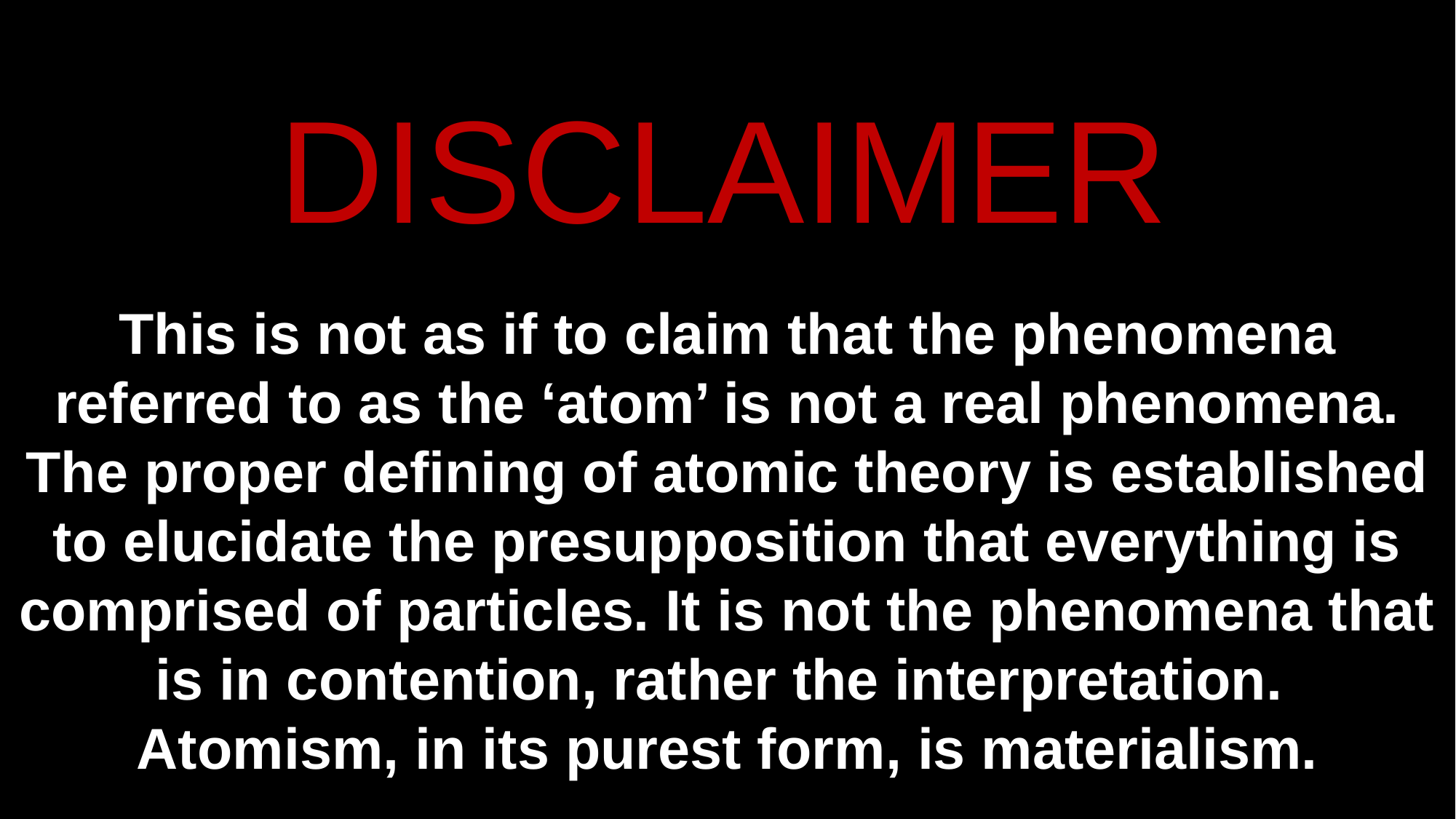

DISCLAIMER
This is not as if to claim that the phenomena referred to as the ‘atom’ is not a real phenomena. The proper defining of atomic theory is established to elucidate the presupposition that everything is comprised of particles. It is not the phenomena that is in contention, rather the interpretation.
Atomism, in its purest form, is materialism.